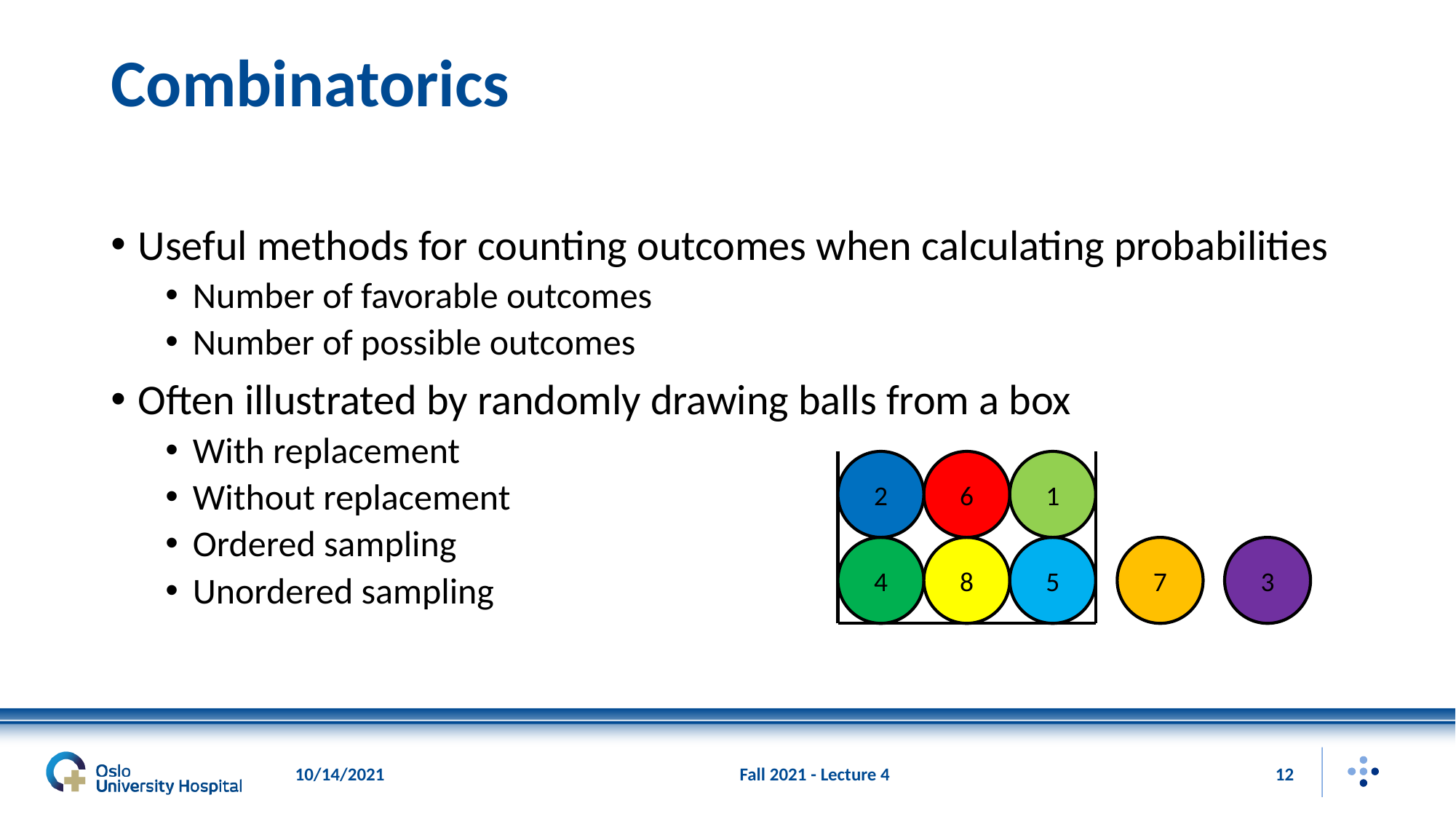

# Combinatorics
Useful methods for counting outcomes when calculating probabilities
Number of favorable outcomes
Number of possible outcomes
Often illustrated by randomly drawing balls from a box
With replacement
Without replacement
Ordered sampling
Unordered sampling

2

6

1

4

8

5

7

3
10/14/2021
Fall 2021 - Lecture 4
12